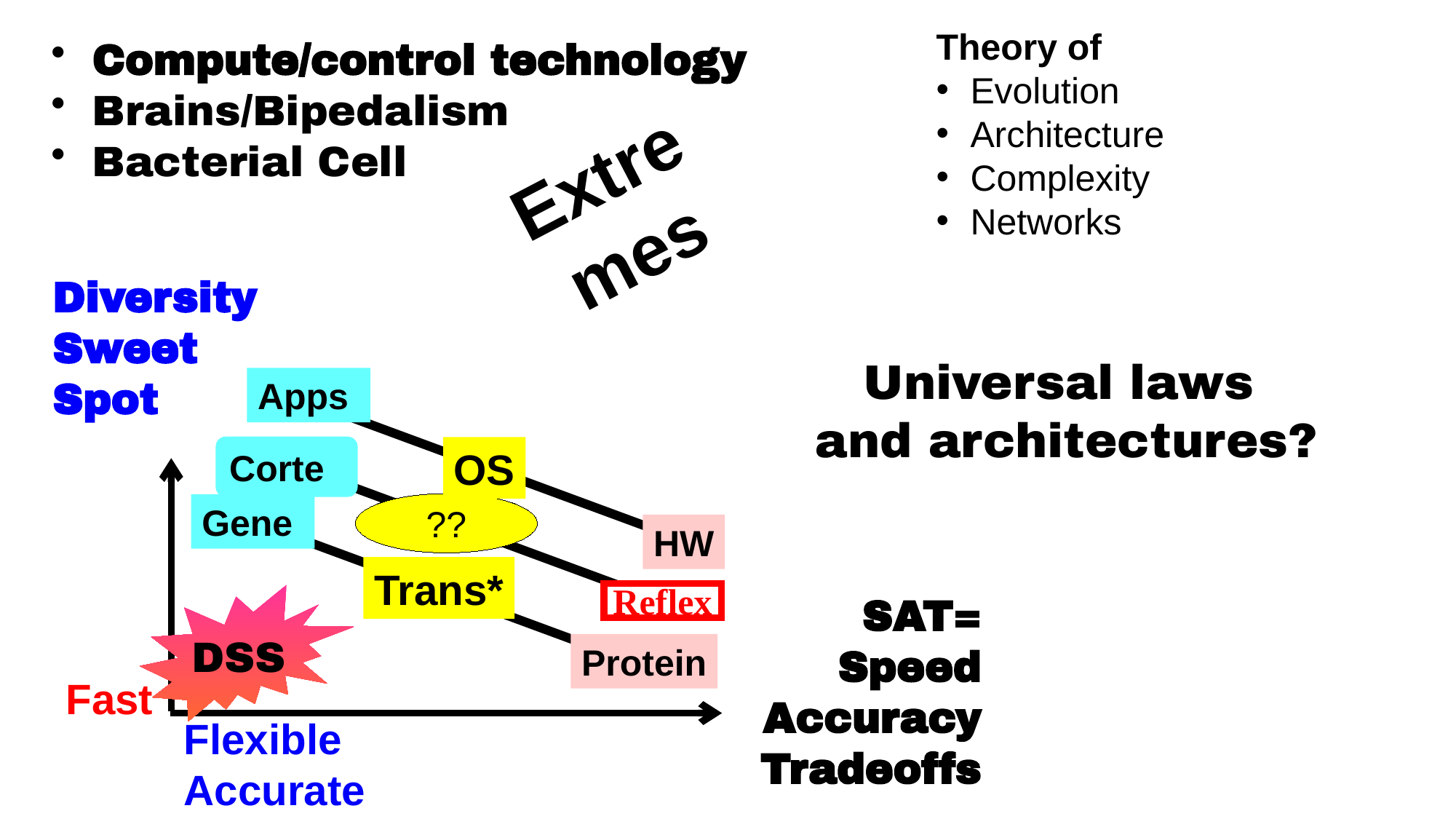

Theory of
Evolution
Architecture
Complexity
Networks
Compute/control technology
Brains/Bipedalism
Bacterial Cell
Extremes
Diversity Sweet Spot
Universal laws
and architectures?
Apps
OS
HW
Cortex
??
Reflex
Gene
Trans*
SAT=
Speed
Accuracy
Tradeoffs
DSS
Protein
Fast
Flexible
Accurate